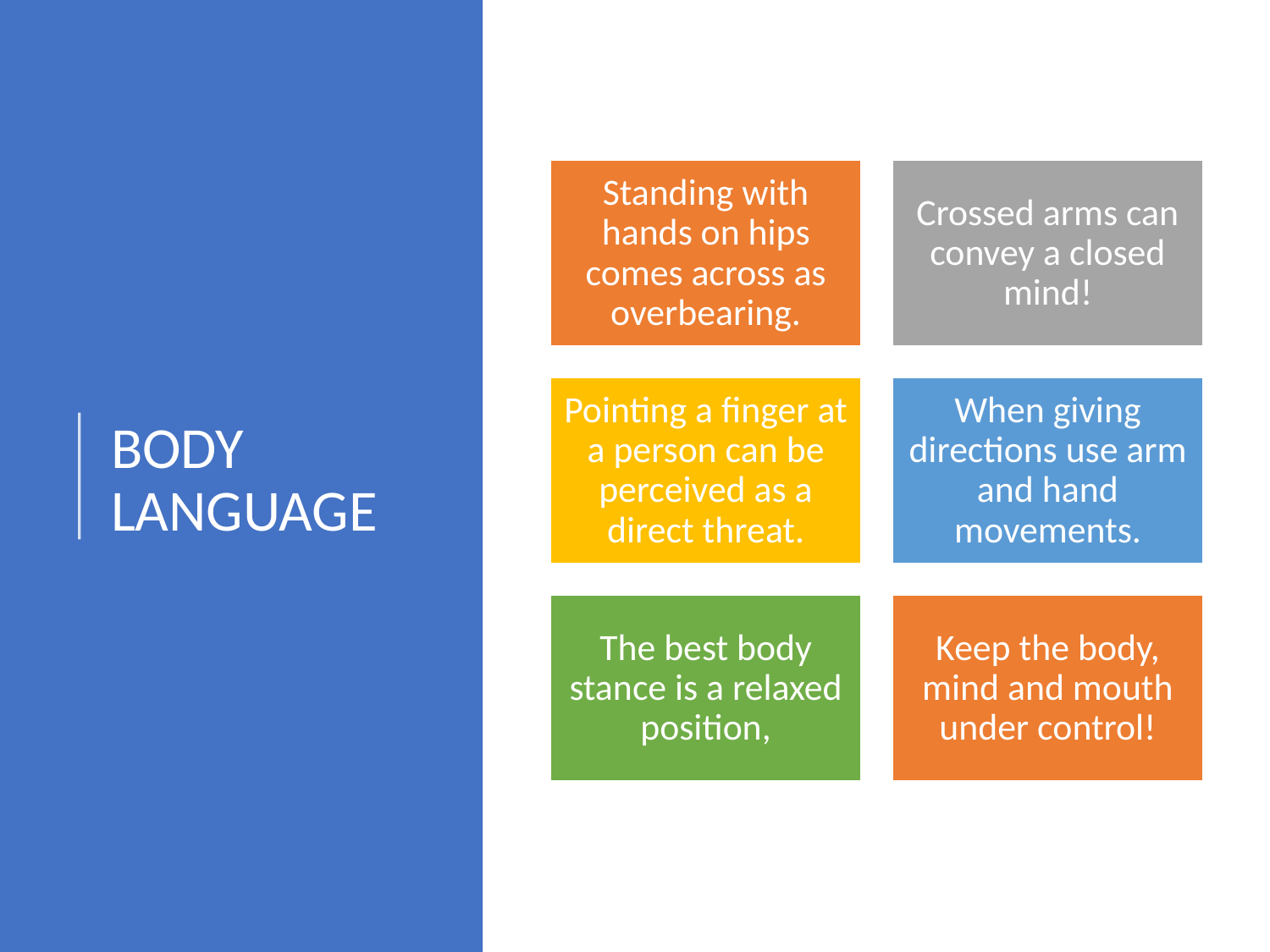

# BODY LANGUAGE
Standing with hands on hips comes across as overbearing.
Crossed arms can convey a closed mind!
Pointing a finger at a person can be perceived as a direct threat.
When giving directions use arm and hand movements.
The best body stance is a relaxed position,
Keep the body, mind and mouth under control!